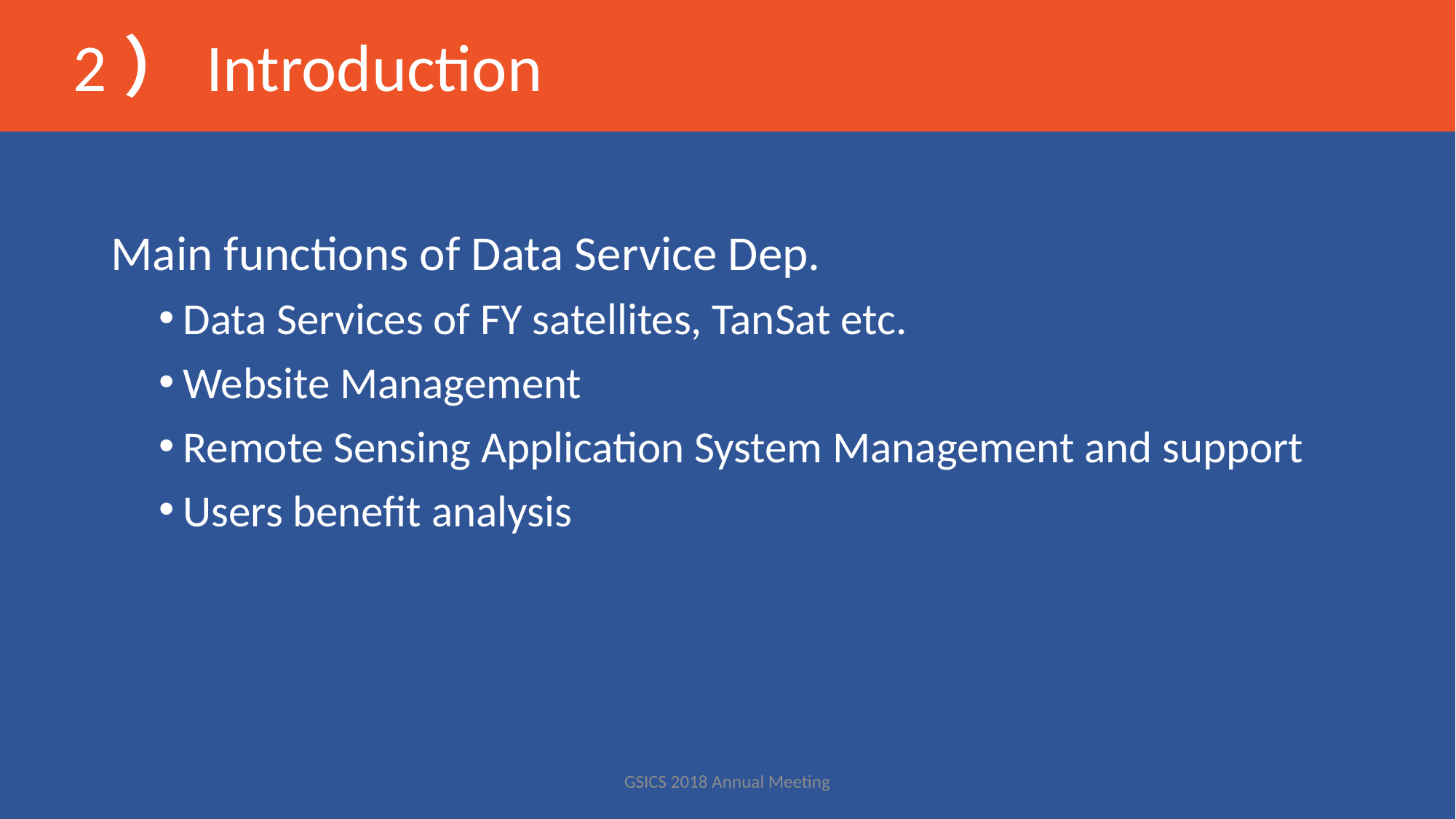

# 2）Introduction
Main functions of Data Service Dep.
Data Services of FY satellites, TanSat etc.
Website Management
Remote Sensing Application System Management and support
Users benefit analysis

GSICS 2018 Annual Meeting